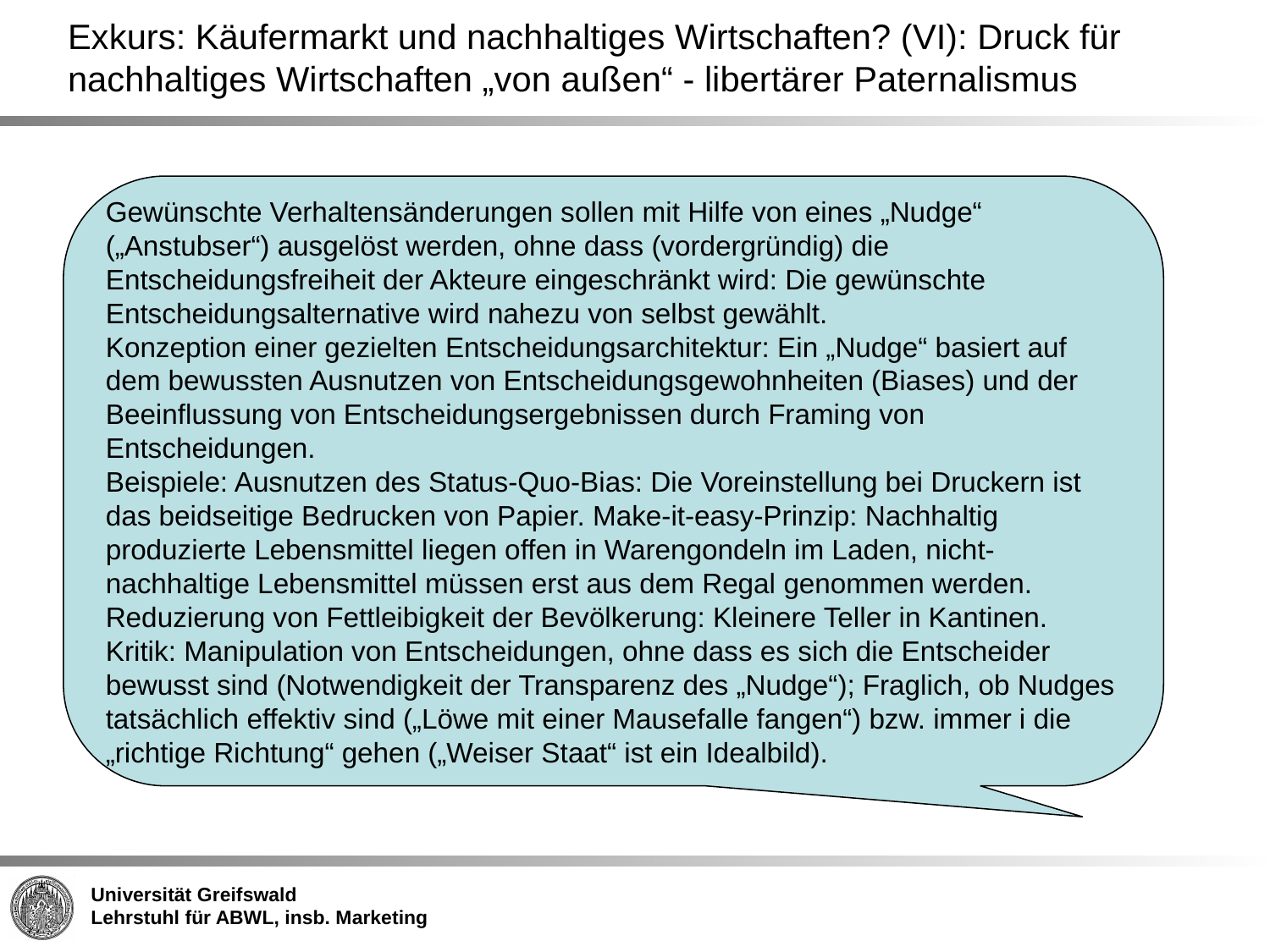

# Exkurs: Käufermarkt und nachhaltiges Wirtschaften? (VI): Druck für nachhaltiges Wirtschaften „von außen“ - libertärer Paternalismus
Gewünschte Verhaltensänderungen sollen mit Hilfe von eines „Nudge“ („Anstubser“) ausgelöst werden, ohne dass (vordergründig) die Entscheidungsfreiheit der Akteure eingeschränkt wird: Die gewünschte Entscheidungsalternative wird nahezu von selbst gewählt.
Konzeption einer gezielten Entscheidungsarchitektur: Ein „Nudge“ basiert auf dem bewussten Ausnutzen von Entscheidungsgewohnheiten (Biases) und der Beeinflussung von Entscheidungsergebnissen durch Framing von Entscheidungen.
Beispiele: Ausnutzen des Status-Quo-Bias: Die Voreinstellung bei Druckern ist das beidseitige Bedrucken von Papier. Make-it-easy-Prinzip: Nachhaltig produzierte Lebensmittel liegen offen in Warengondeln im Laden, nicht-nachhaltige Lebensmittel müssen erst aus dem Regal genommen werden. Reduzierung von Fettleibigkeit der Bevölkerung: Kleinere Teller in Kantinen.
Kritik: Manipulation von Entscheidungen, ohne dass es sich die Entscheider bewusst sind (Notwendigkeit der Transparenz des „Nudge“); Fraglich, ob Nudges tatsächlich effektiv sind („Löwe mit einer Mausefalle fangen“) bzw. immer i die „richtige Richtung“ gehen („Weiser Staat“ ist ein Idealbild).